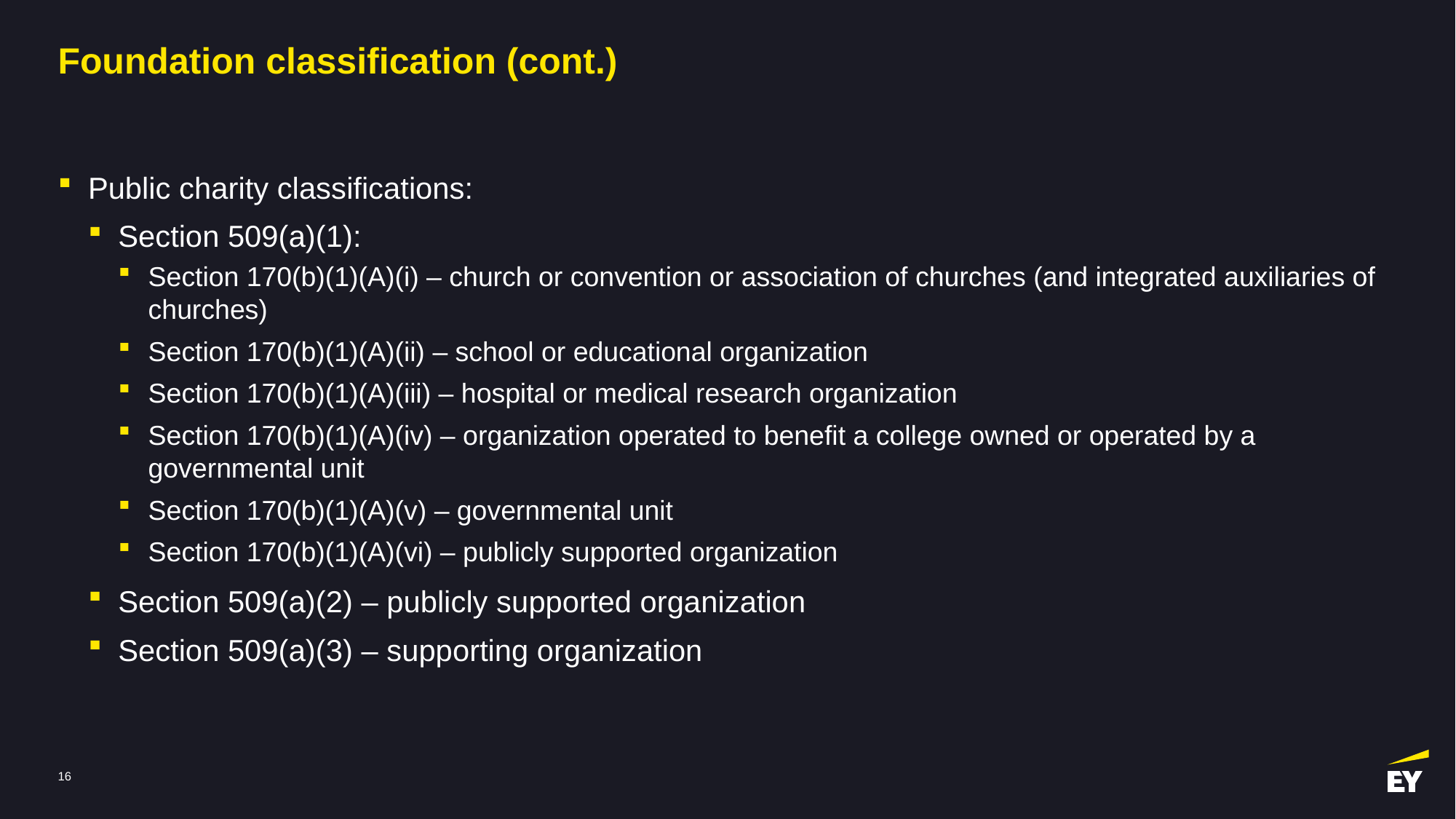

# Foundation classification (cont.)
Public charity classifications:
Section 509(a)(1):
Section 170(b)(1)(A)(i) – church or convention or association of churches (and integrated auxiliaries of churches)
Section 170(b)(1)(A)(ii) – school or educational organization
Section 170(b)(1)(A)(iii) – hospital or medical research organization
Section 170(b)(1)(A)(iv) – organization operated to benefit a college owned or operated by a governmental unit
Section 170(b)(1)(A)(v) – governmental unit
Section 170(b)(1)(A)(vi) – publicly supported organization
Section 509(a)(2) – publicly supported organization
Section 509(a)(3) – supporting organization

16